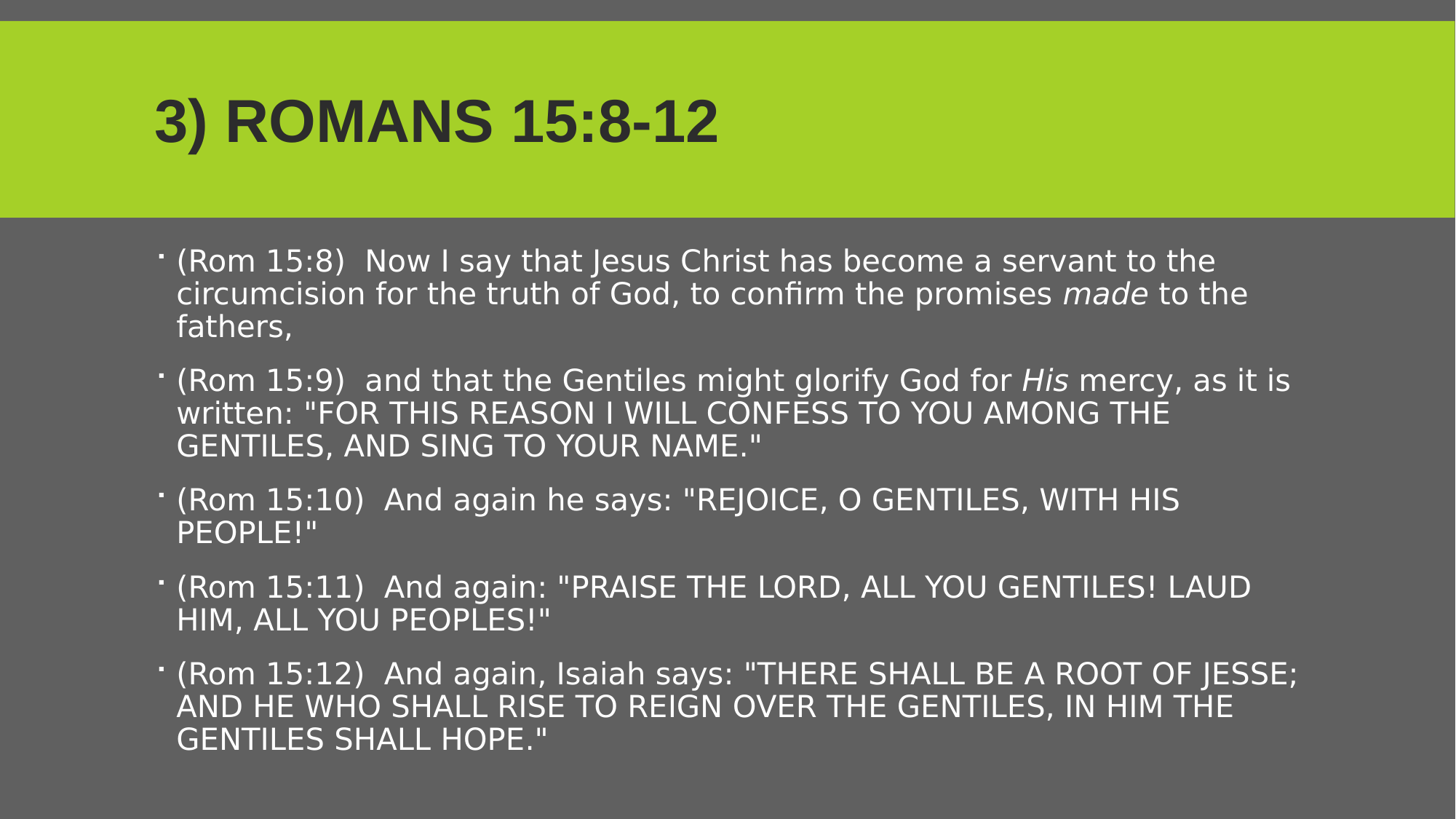

# 3) Romans 15:8-12
(Rom 15:8)  Now I say that Jesus Christ has become a servant to the circumcision for the truth of God, to confirm the promises made to the fathers,
(Rom 15:9)  and that the Gentiles might glorify God for His mercy, as it is written: "FOR THIS REASON I WILL CONFESS TO YOU AMONG THE GENTILES, AND SING TO YOUR NAME."
(Rom 15:10)  And again he says: "REJOICE, O GENTILES, WITH HIS PEOPLE!"
(Rom 15:11)  And again: "PRAISE THE LORD, ALL YOU GENTILES! LAUD HIM, ALL YOU PEOPLES!"
(Rom 15:12)  And again, Isaiah says: "THERE SHALL BE A ROOT OF JESSE; AND HE WHO SHALL RISE TO REIGN OVER THE GENTILES, IN HIM THE GENTILES SHALL HOPE."